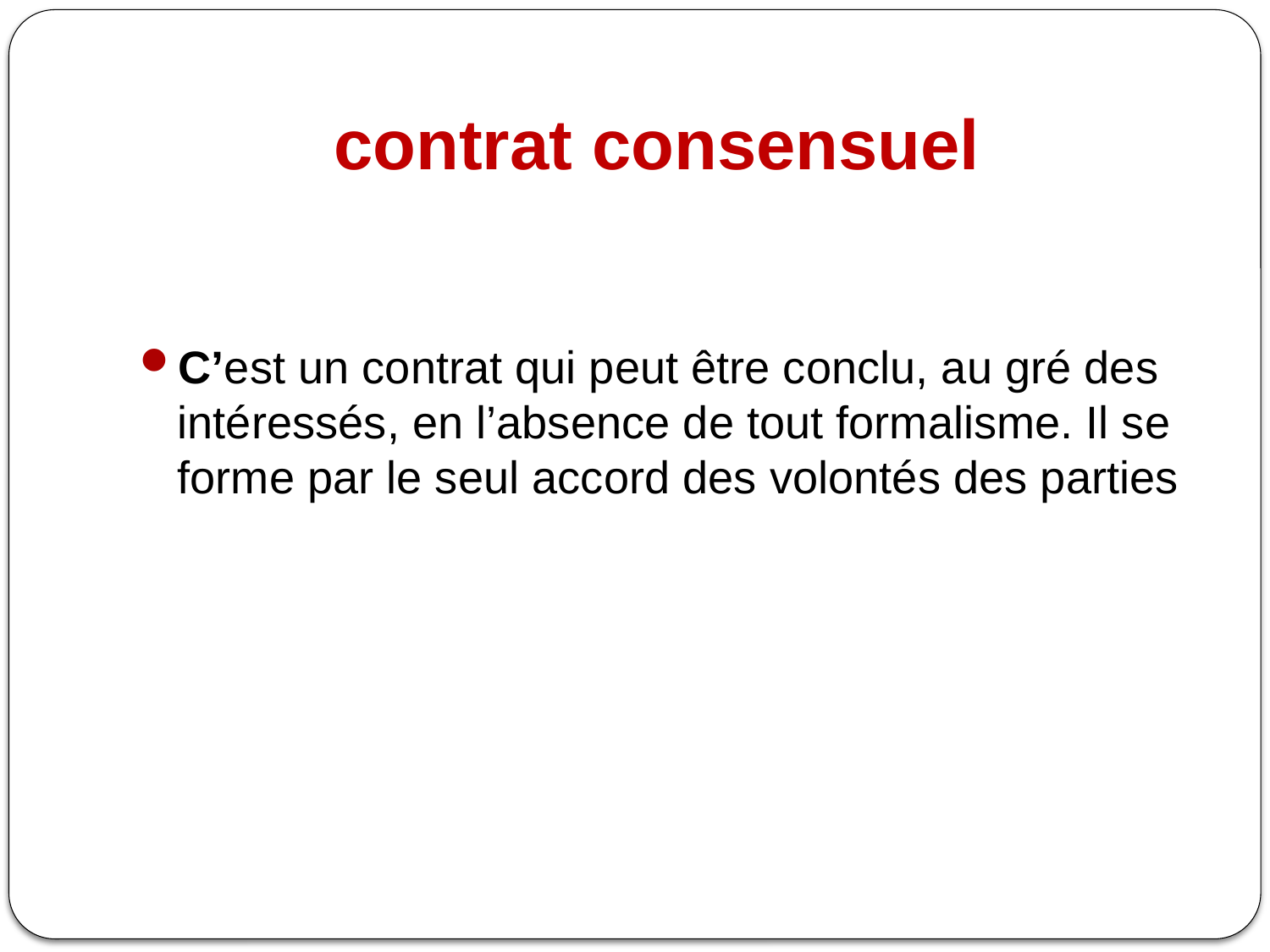

# contrat consensuel

C’est un contrat qui peut être conclu, au gré des intéressés, en l’absence de tout formalisme. Il se forme par le seul accord des volontés des parties